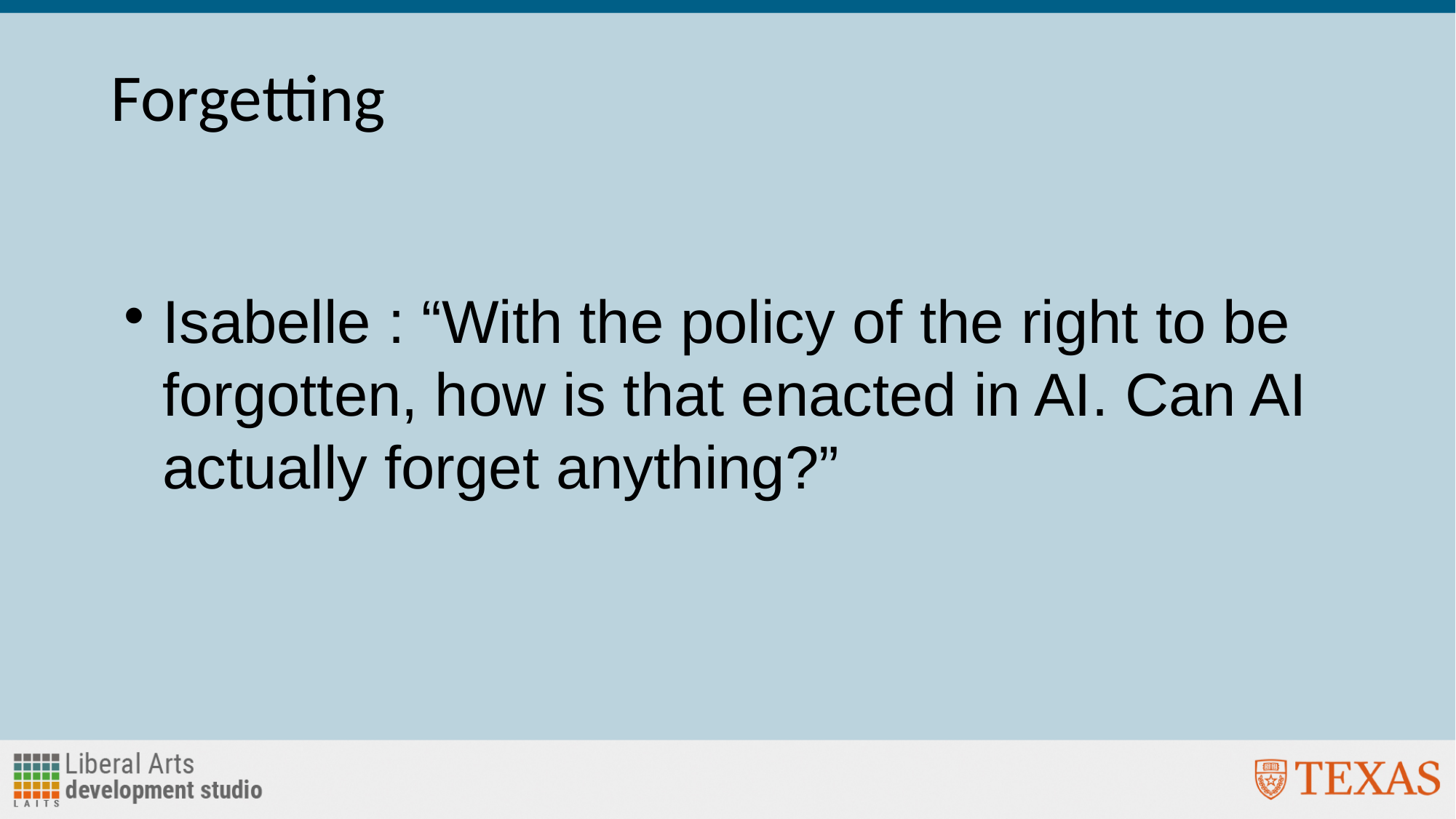

# Forgetting
Isabelle : “With the policy of the right to be forgotten, how is that enacted in AI. Can AI actually forget anything?”